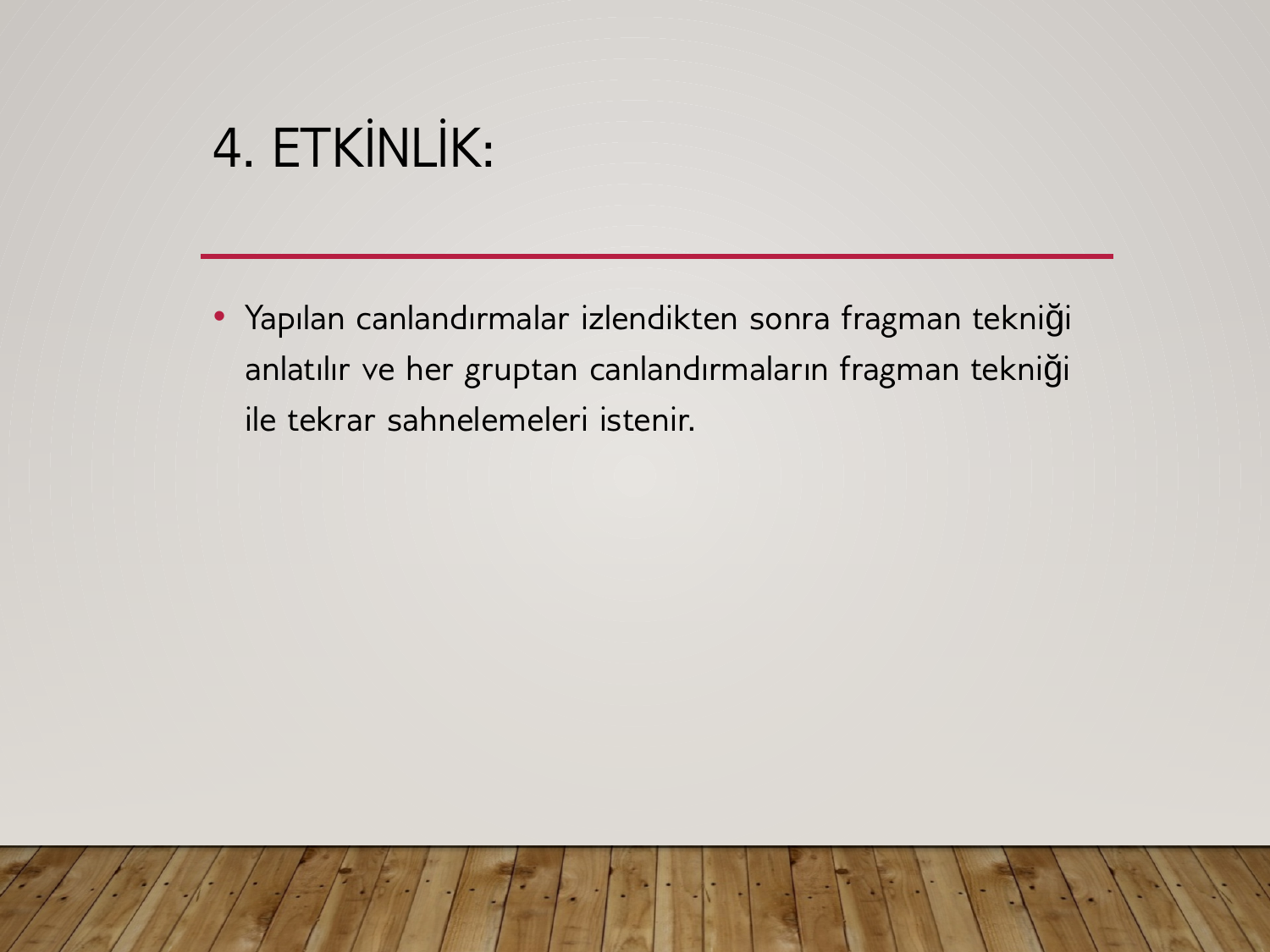

# 4. Etkinlik:
Yapılan canlandırmalar izlendikten sonra fragman tekniği anlatılır ve her gruptan canlandırmaların fragman tekniği ile tekrar sahnelemeleri istenir.